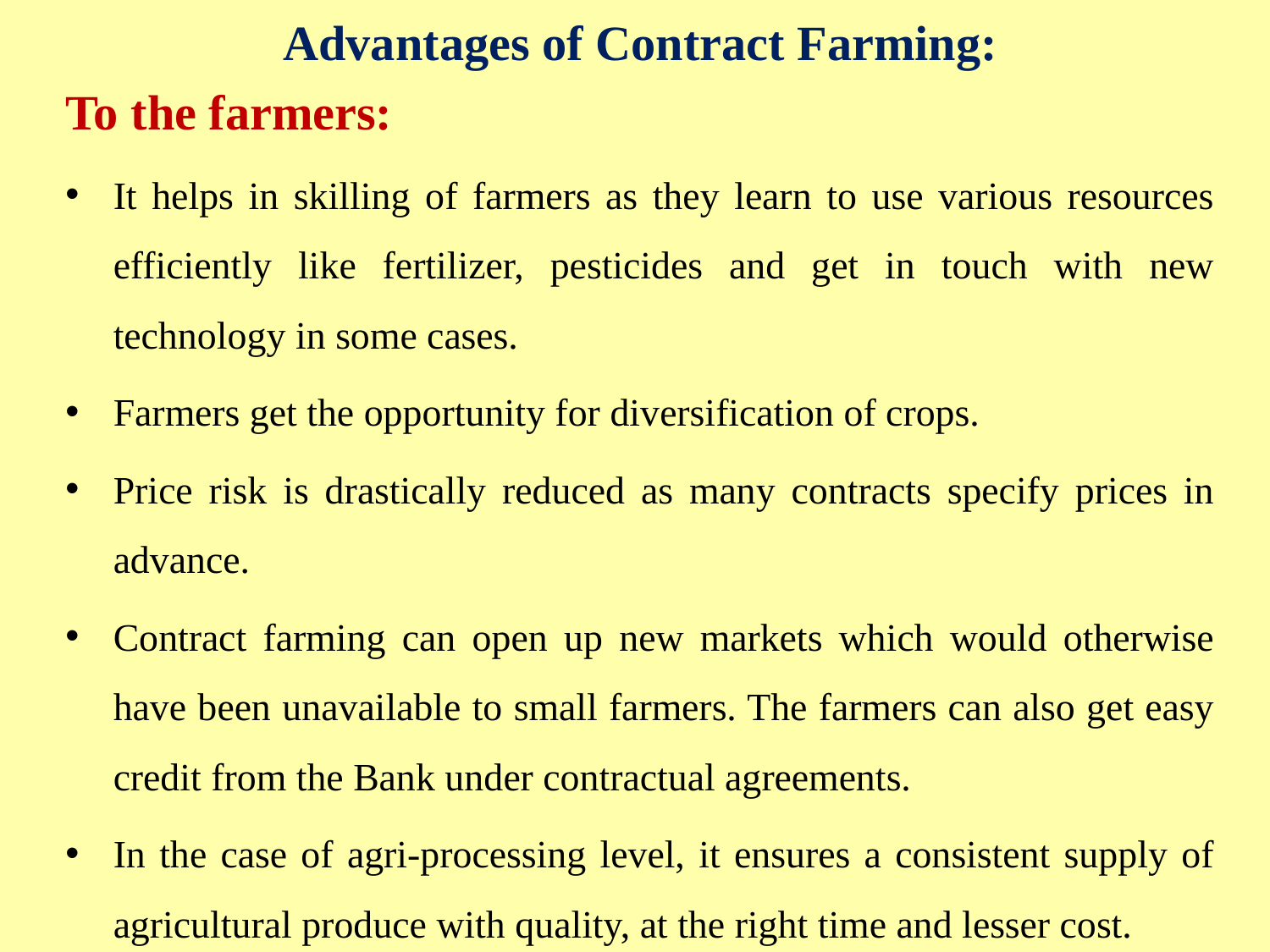

Advantages of Contract Farming:
To the farmers:
It helps in skilling of farmers as they learn to use various resources efficiently like fertilizer, pesticides and get in touch with new technology in some cases.
Farmers get the opportunity for diversification of crops.
Price risk is drastically reduced as many contracts specify prices in advance.
Contract farming can open up new markets which would otherwise have been unavailable to small farmers. The farmers can also get easy credit from the Bank under contractual agreements.
In the case of agri-processing level, it ensures a consistent supply of agricultural produce with quality, at the right time and lesser cost.